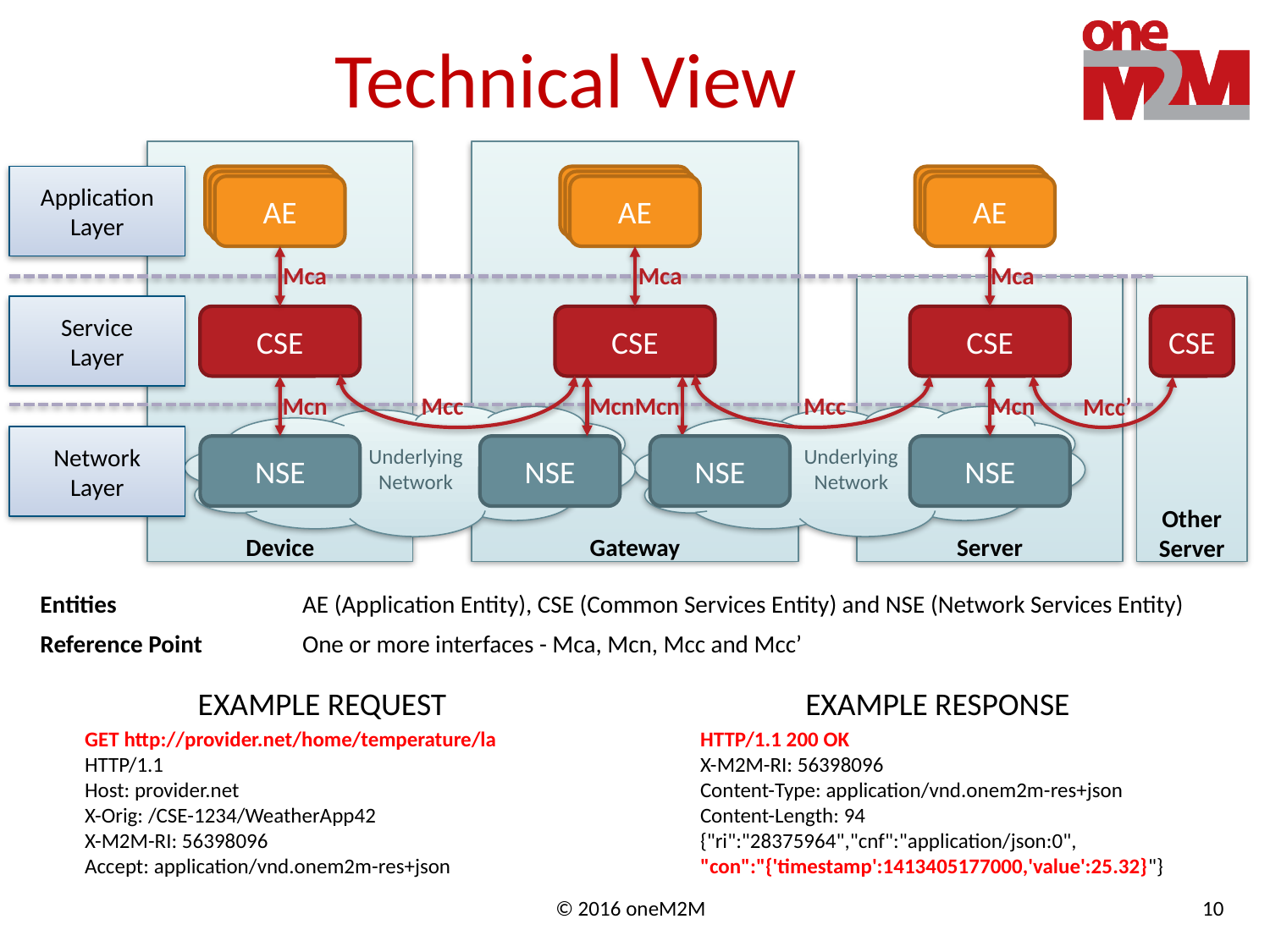

# Technical View

Application
Layer

AE
AE
AE
Mca
Mca
Mca

Service
Layer
CSE
CSE
CSE
CSE

Mcn
Mcc
Mcn
Mcn
Mcc
Mcn
Mcc’
         Underlying
         Network
   Underlying
   Network
Network
Layer
NSE
NSE
NSE
NSE
Other
Server
Device
Gateway
Server
Entities	AE (Application Entity), CSE (Common Services Entity) and NSE (Network Services Entity)
Reference Point	One or more interfaces - Mca, Mcn, Mcc and Mcc’
EXAMPLE REQUEST
GET http://provider.net/home/temperature/la HTTP/1.1
Host: provider.net
X-Orig: /CSE-1234/WeatherApp42
X-M2M-RI: 56398096
Accept: application/vnd.onem2m-res+json
EXAMPLE RESPONSE
HTTP/1.1 200 OK
X-M2M-RI: 56398096
Content-Type: application/vnd.onem2m-res+json
Content-Length: 94
{"ri":"28375964","cnf":"application/json:0",
"con":"{'timestamp':1413405177000,'value':25.32}"}